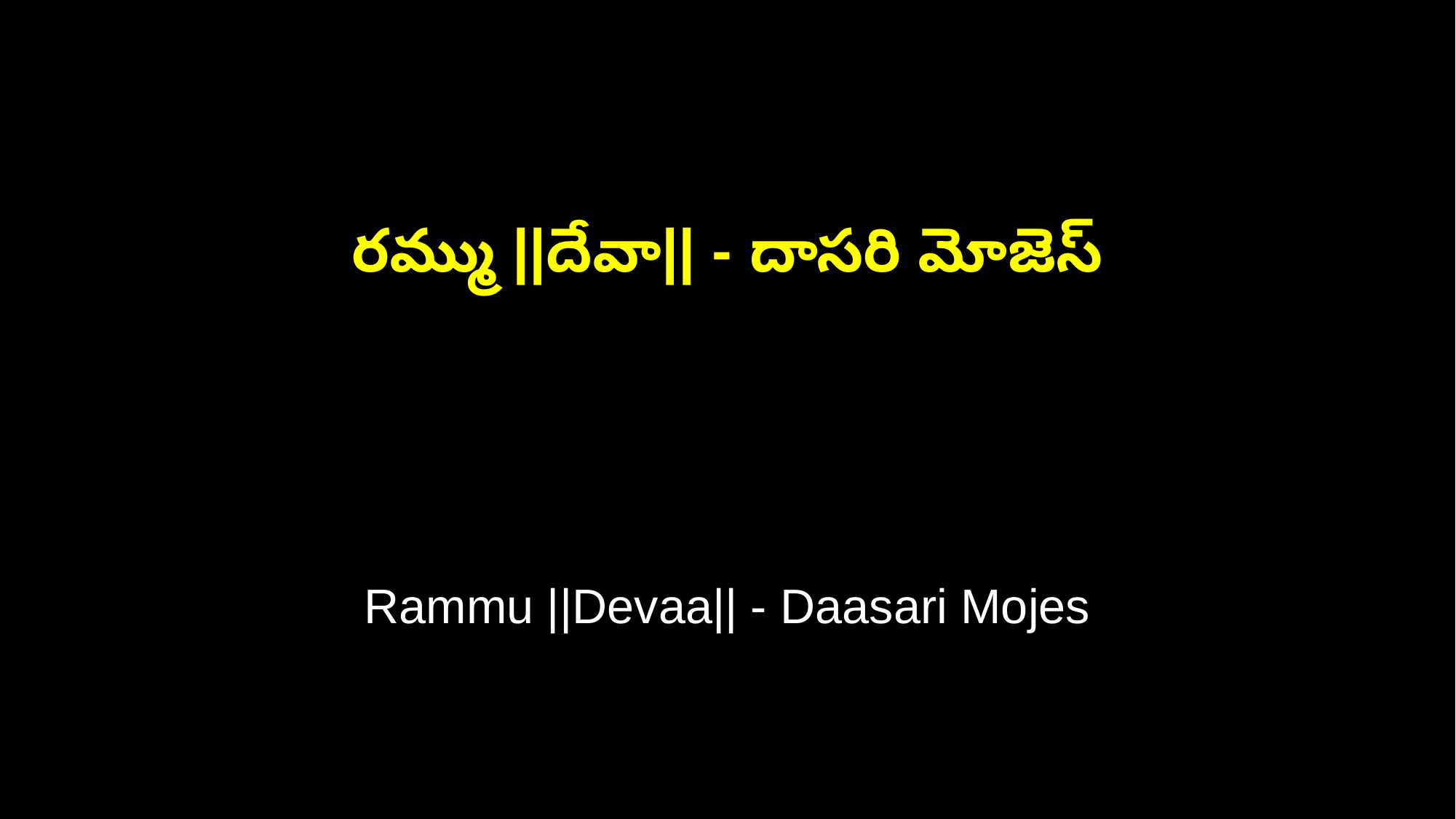

రమ్ము ||దేవా|| - దాసరి మోజెస్
Rammu ||Devaa|| - Daasari Mojes